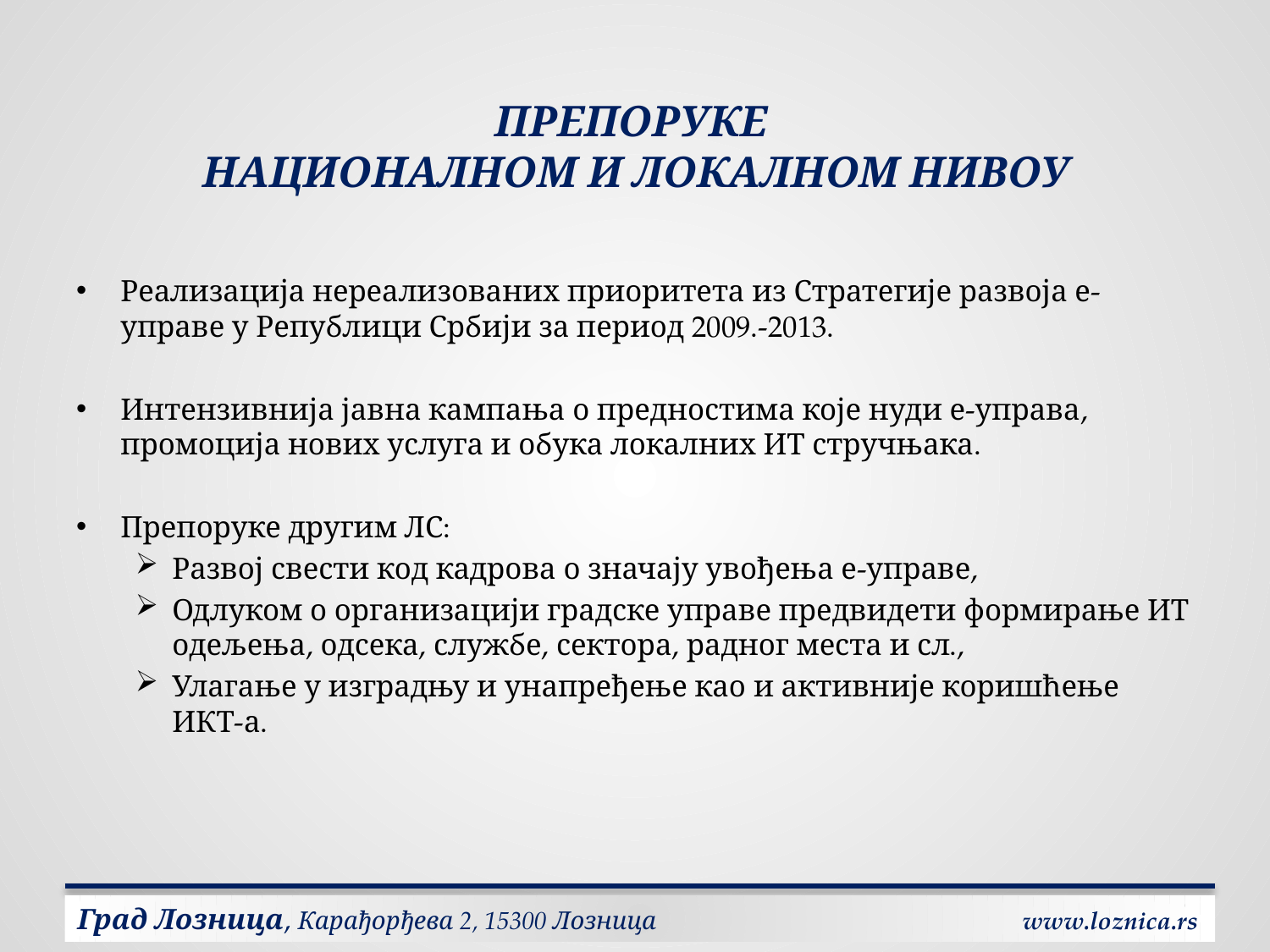

# ПРЕПОРУКЕ НАЦИОНАЛНОМ И ЛОКАЛНОМ НИВОУ
Реализација нереализованих приоритета из Стратегије развоја е-управе у Републици Србији за период 2009.-2013.

Интензивнија јавна кампања о предностима које нуди е-управа, промоција нових услуга и обука локалних ИТ стручњака.

Препоруке другим ЛС:
Развој свести код кадрова о значају увођења е-управе,
Одлуком о организацији градске управе предвидети формирање ИТ одељења, одсека, службе, сектора, радног места и сл.,
Улагање у изградњу и унапређење као и активније коришћење ИКТ-а.

Град Лозница, Карађорђева 2, 15300 Лозница			        www.loznica.rs